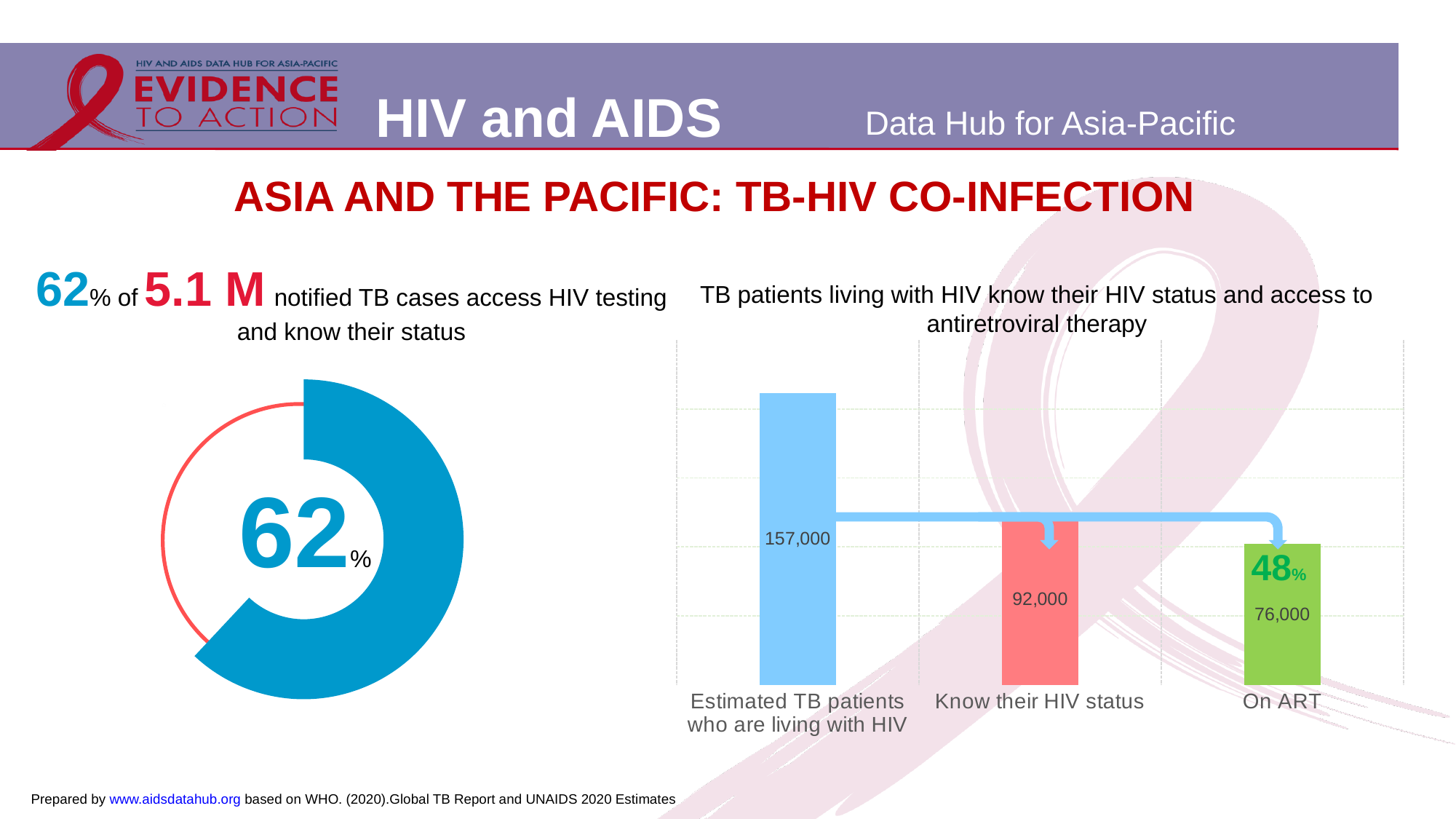

Asia and the Pacific: TB-HIV co-infection
62% of 5.1 M notified TB cases access HIV testing and know their status
TB patients living with HIV know their HIV status and access to antiretroviral therapy

### Chart

| Category |  |
|---|---|
| Estimated TB patients who are living with HIV | 157000.0 |
| Know their HIV status | 92000.0 |
| On ART | 76000.0 |

### Chart

| Category |  |
|---|---|
| HIV testing coverage among notified TB cases | 61.972254768492995 |
| Others | 38.027745231507005 |
62%

59%
48%
Prepared by www.aidsdatahub.org based on WHO. (2020).Global TB Report and UNAIDS 2020 Estimates